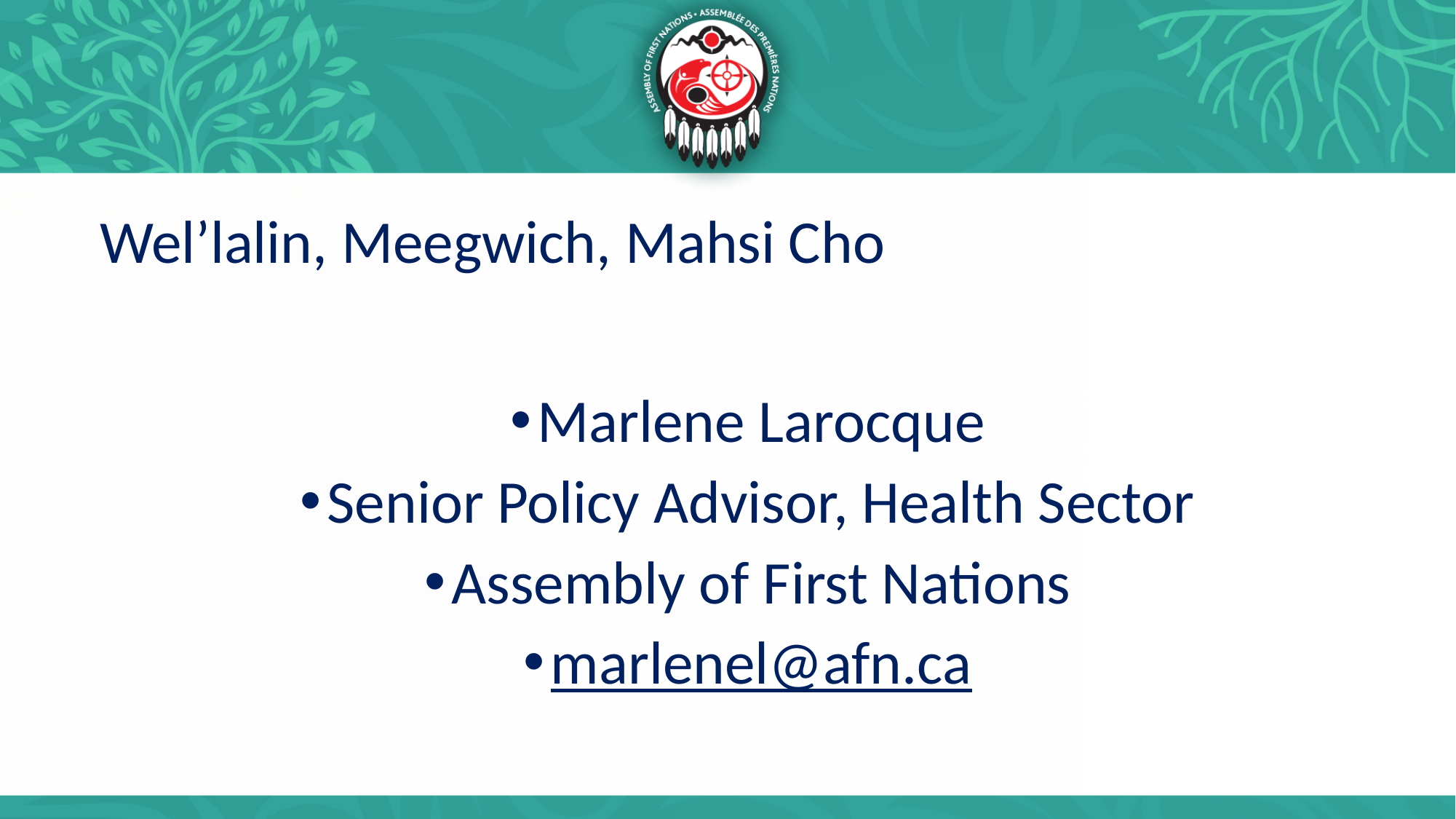

# Wel’lalin, Meegwich, Mahsi Cho

Marlene Larocque
Senior Policy Advisor, Health Sector
Assembly of First Nations
marlenel@afn.ca